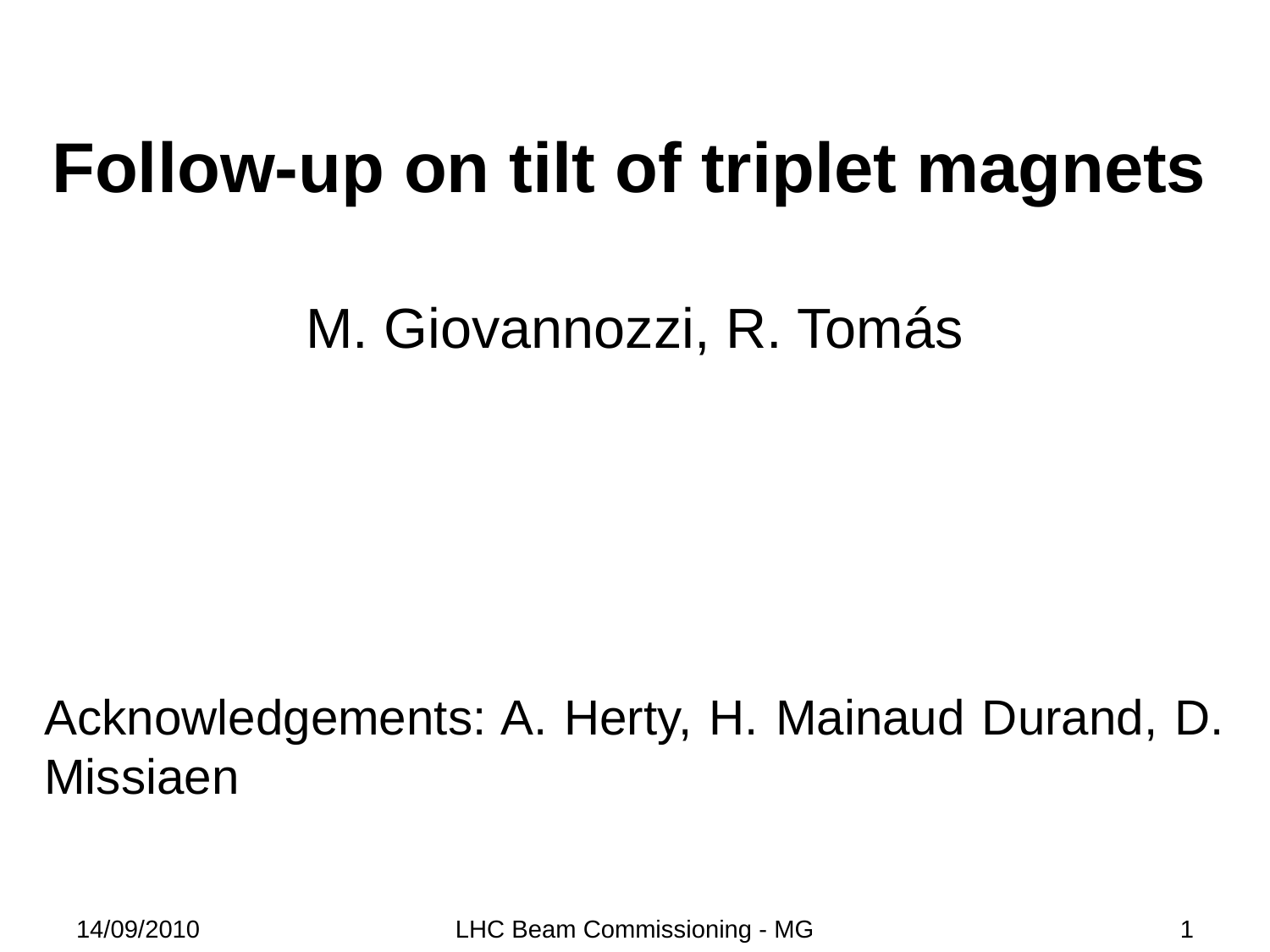

# Follow-up on tilt of triplet magnets
M. Giovannozzi, R. Tomás

Acknowledgements: A. Herty, H. Mainaud Durand, D. Missiaen
14/09/2010
LHC Beam Commissioning - MG
1